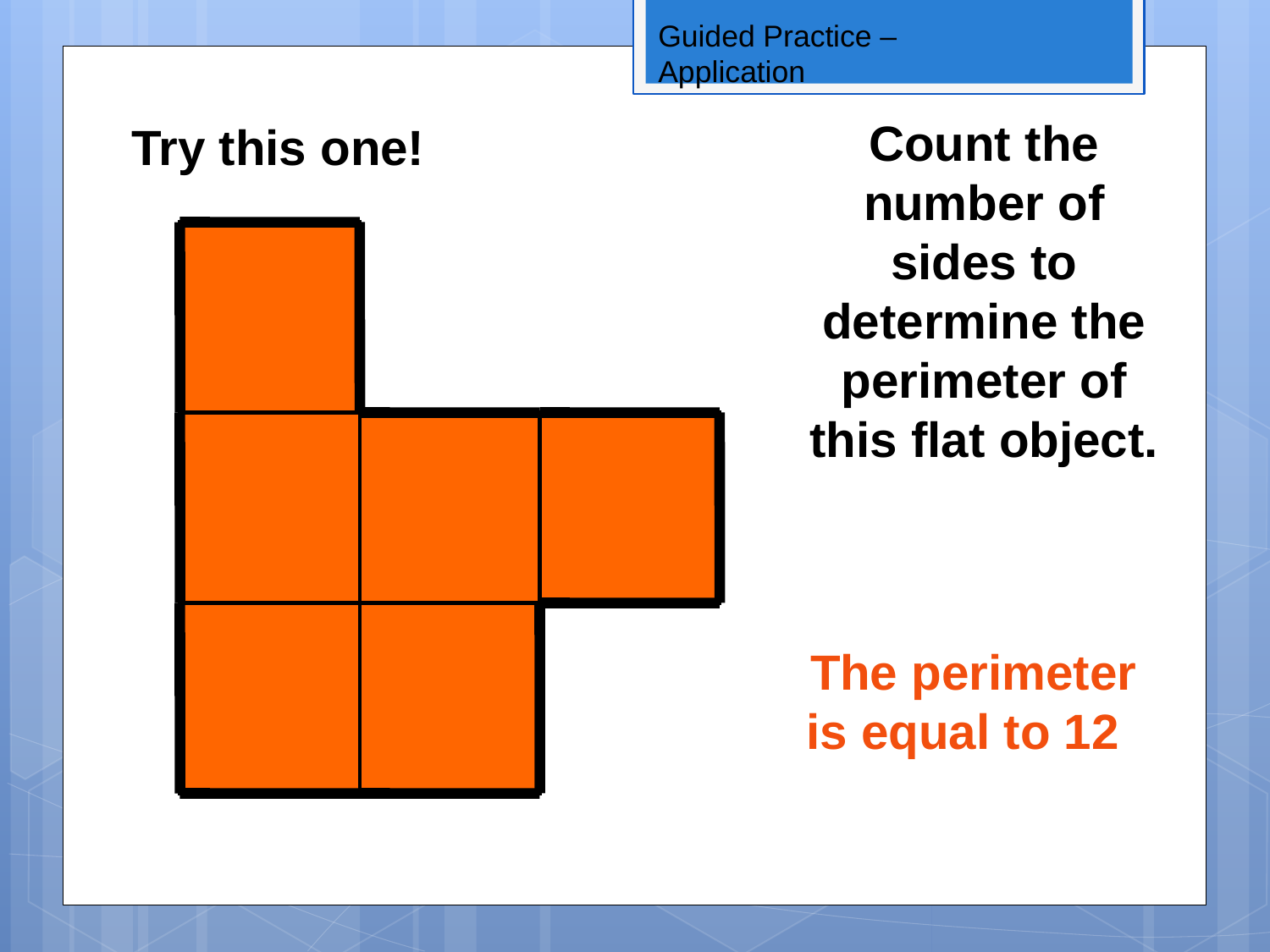

Guided Practice –
Application
Count the number of sides to determine the perimeter of this flat object.
Try this one!

The perimeter is equal to 12.